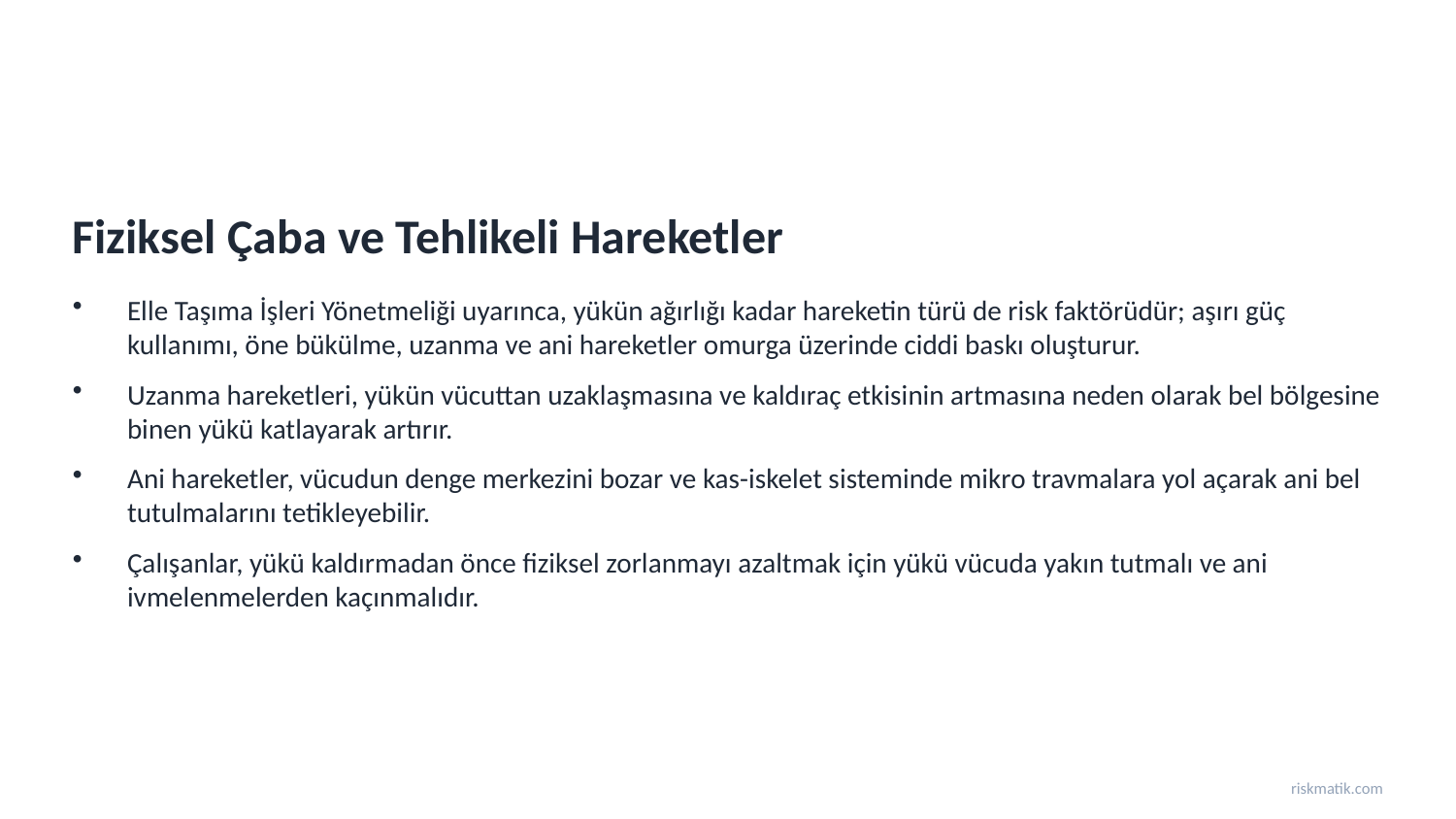

Fiziksel Çaba ve Tehlikeli Hareketler
Elle Taşıma İşleri Yönetmeliği uyarınca, yükün ağırlığı kadar hareketin türü de risk faktörüdür; aşırı güç kullanımı, öne bükülme, uzanma ve ani hareketler omurga üzerinde ciddi baskı oluşturur.
Uzanma hareketleri, yükün vücuttan uzaklaşmasına ve kaldıraç etkisinin artmasına neden olarak bel bölgesine binen yükü katlayarak artırır.
Ani hareketler, vücudun denge merkezini bozar ve kas-iskelet sisteminde mikro travmalara yol açarak ani bel tutulmalarını tetikleyebilir.
Çalışanlar, yükü kaldırmadan önce fiziksel zorlanmayı azaltmak için yükü vücuda yakın tutmalı ve ani ivmelenmelerden kaçınmalıdır.
riskmatik.com